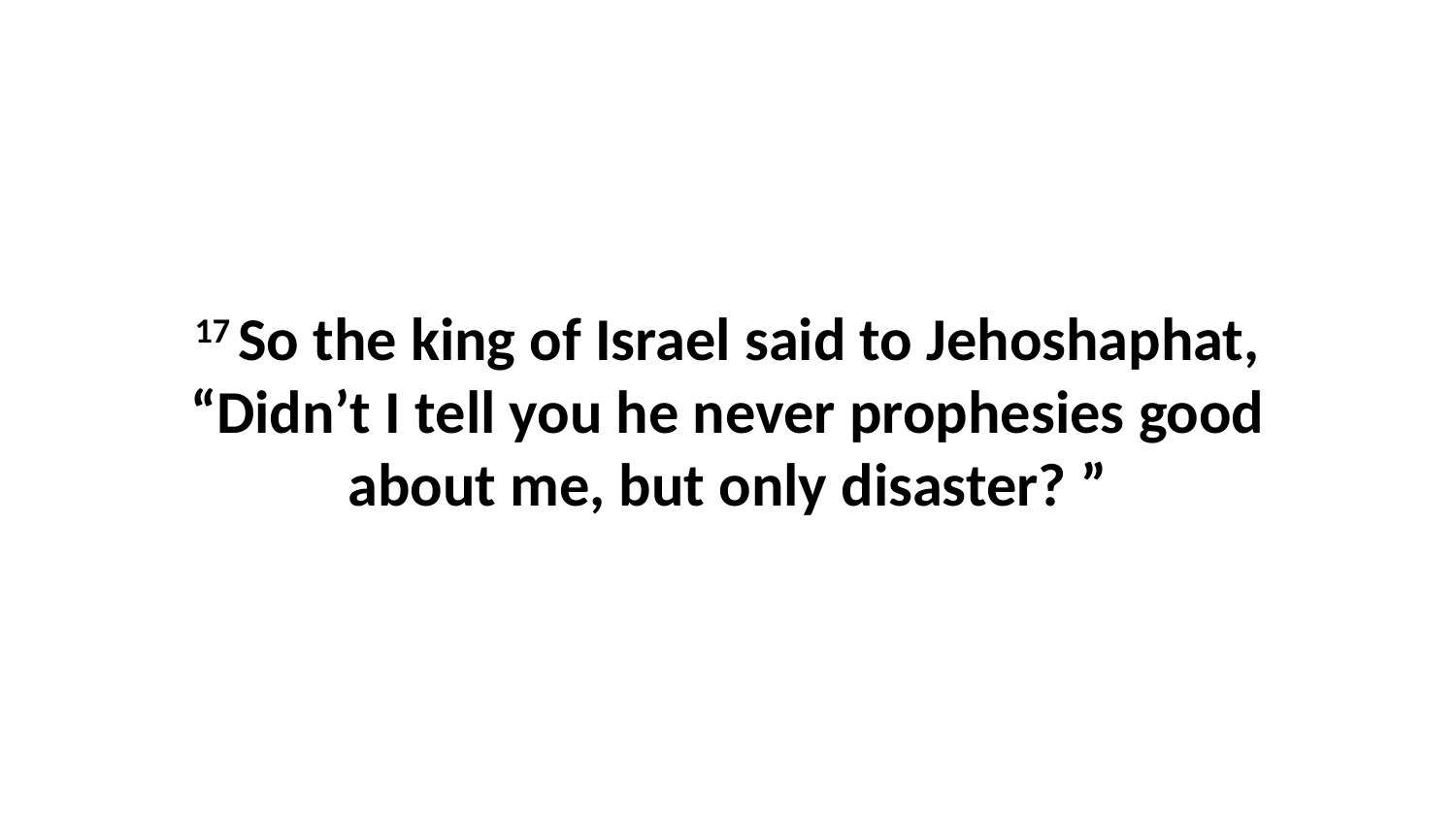

17 So the king of Israel said to Jehoshaphat, “Didn’t I tell you he never prophesies good about me, but only disaster? ”